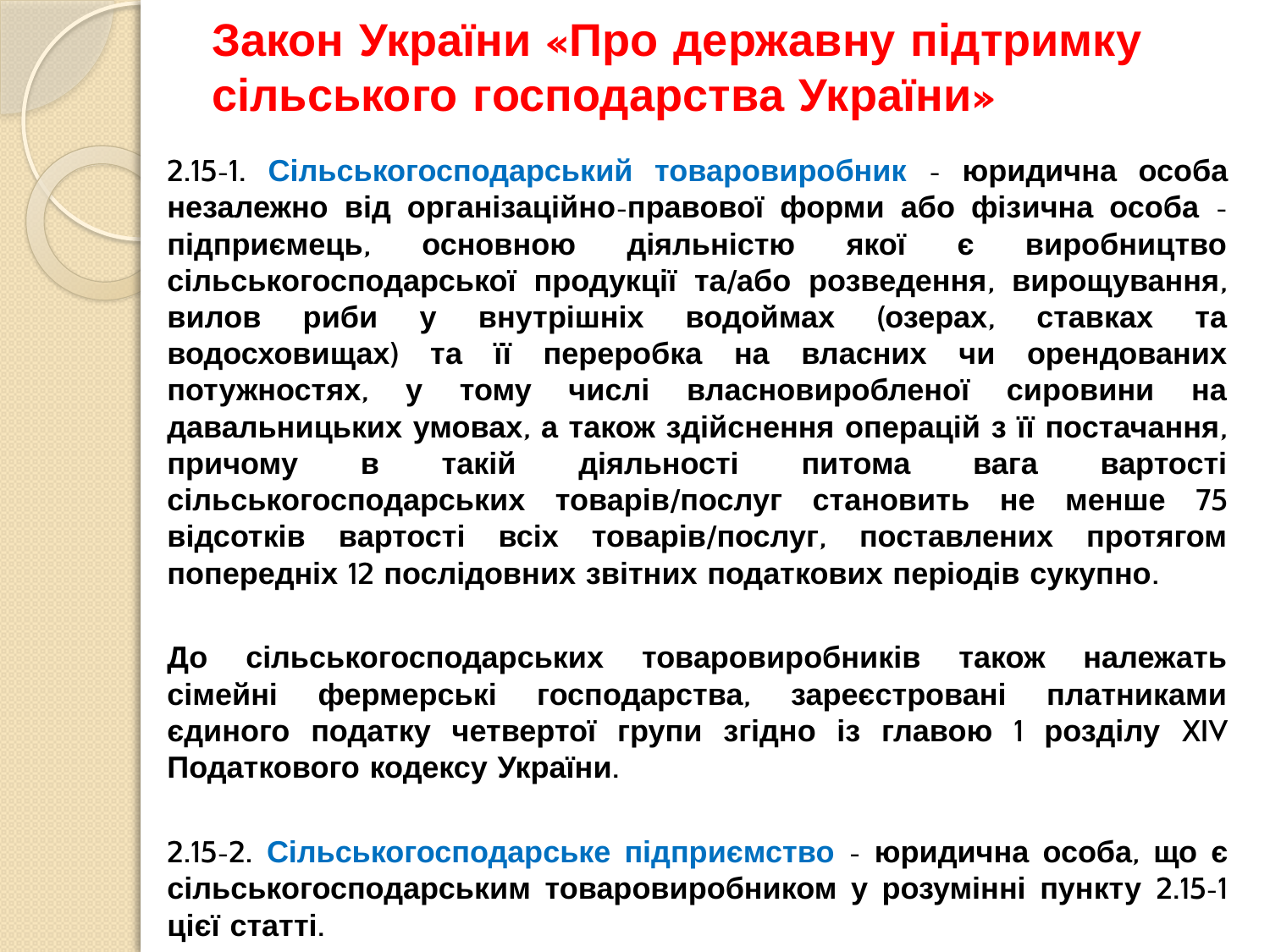

# Закон України «Про державну підтримку сільського господарства України»
2.15-1. Сільськогосподарський товаровиробник - юридична особа незалежно від організаційно-правової форми або фізична особа - підприємець, основною діяльністю якої є виробництво сільськогосподарської продукції та/або розведення, вирощування, вилов риби у внутрішніх водоймах (озерах, ставках та водосховищах) та її переробка на власних чи орендованих потужностях, у тому числі власновиробленої сировини на давальницьких умовах, а також здійснення операцій з її постачання, причому в такій діяльності питома вага вартості сільськогосподарських товарів/послуг становить не менше 75 відсотків вартості всіх товарів/послуг, поставлених протягом попередніх 12 послідовних звітних податкових періодів сукупно.

До сільськогосподарських товаровиробників також належать сімейні фермерські господарства, зареєстровані платниками єдиного податку четвертої групи згідно із главою 1 розділу XIV Податкового кодексу України.

2.15-2. Сільськогосподарське підприємство - юридична особа, що є сільськогосподарським товаровиробником у розумінні пункту 2.15-1 цієї статті.